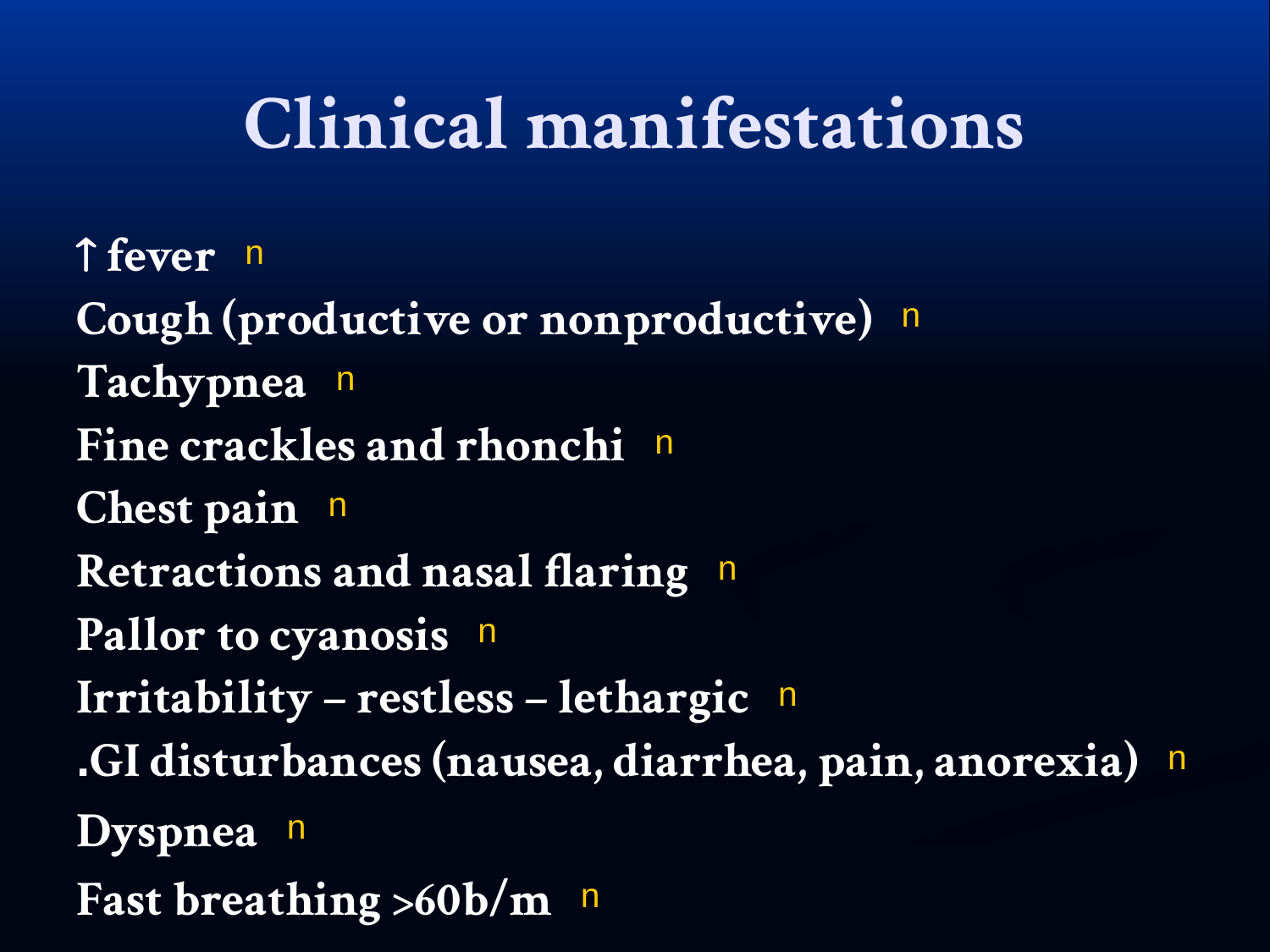

# Clinical manifestations
↑ fever
Cough (productive or nonproductive)
Tachypnea
Fine crackles and rhonchi
Chest pain
Retractions and nasal flaring
Pallor to cyanosis
Irritability – restless – lethargic
GI disturbances (nausea, diarrhea, pain, anorexia).
Dyspnea
Fast breathing >60b/m